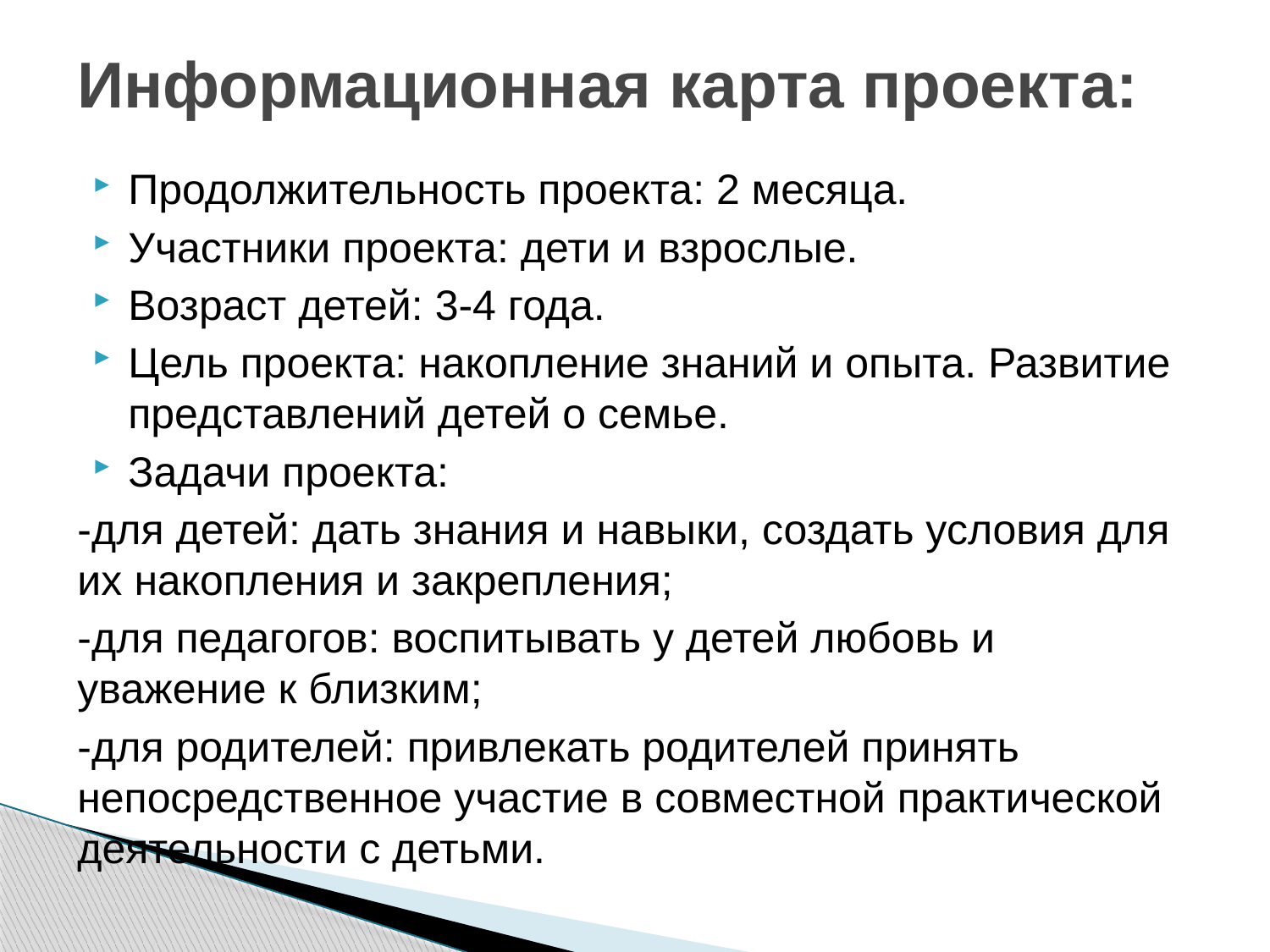

# Информационная карта проекта:
Продолжительность проекта: 2 месяца.
Участники проекта: дети и взрослые.
Возраст детей: 3-4 года.
Цель проекта: накопление знаний и опыта. Развитие представлений детей о семье.
Задачи проекта:
-для детей: дать знания и навыки, создать условия для их накопления и закрепления;
-для педагогов: воспитывать у детей любовь и уважение к близким;
-для родителей: привлекать родителей принять непосредственное участие в совместной практической деятельности с детьми.